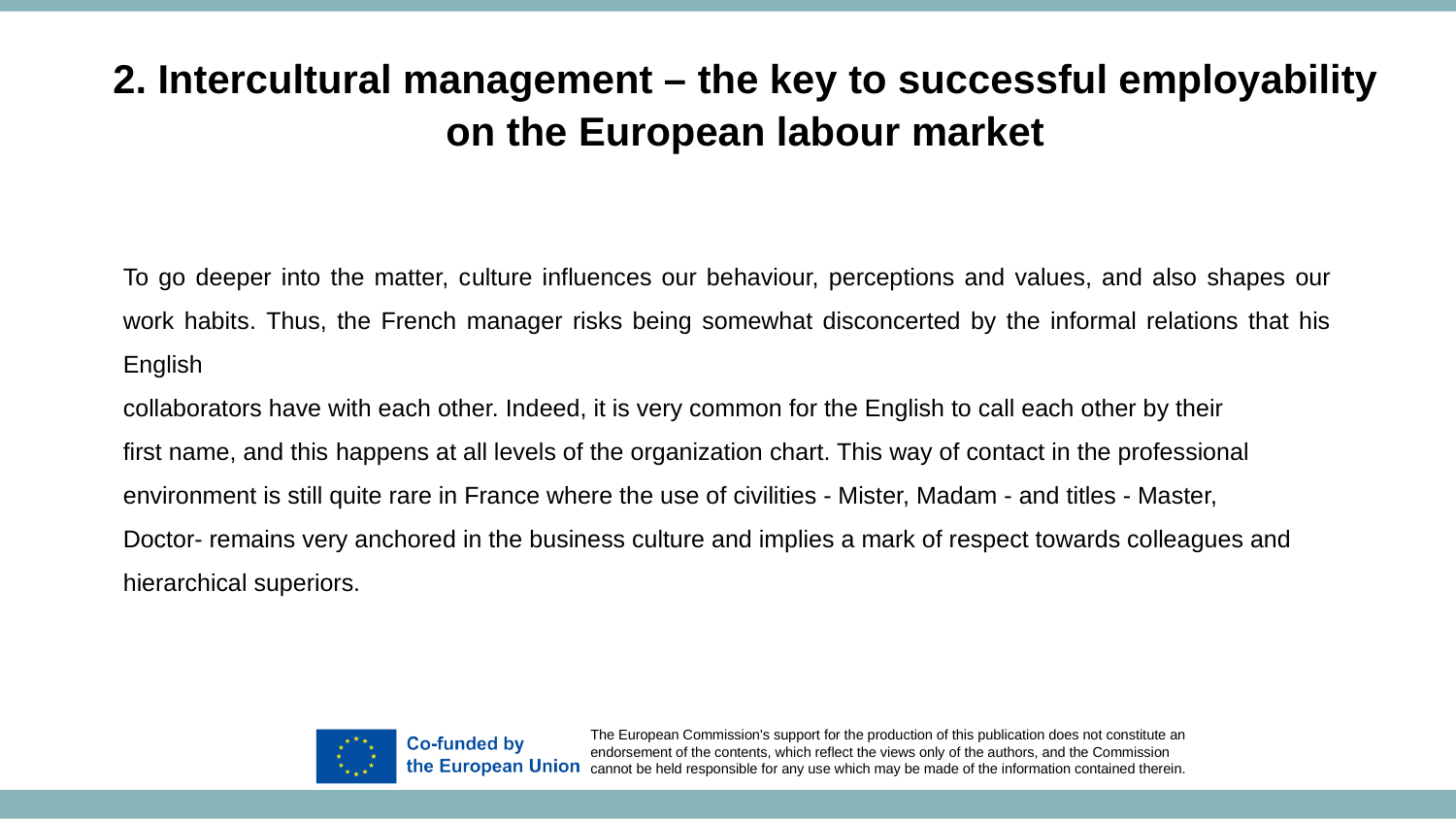

2. Intercultural management – the key to successful employability on the European labour market

To go deeper into the matter, culture influences our behaviour, perceptions and values, and also shapes our work habits. Thus, the French manager risks being somewhat disconcerted by the informal relations that his English
collaborators have with each other. Indeed, it is very common for the English to call each other by their
first name, and this happens at all levels of the organization chart. This way of contact in the professional
environment is still quite rare in France where the use of civilities - Mister, Madam - and titles - Master,
Doctor- remains very anchored in the business culture and implies a mark of respect towards colleagues and
hierarchical superiors.